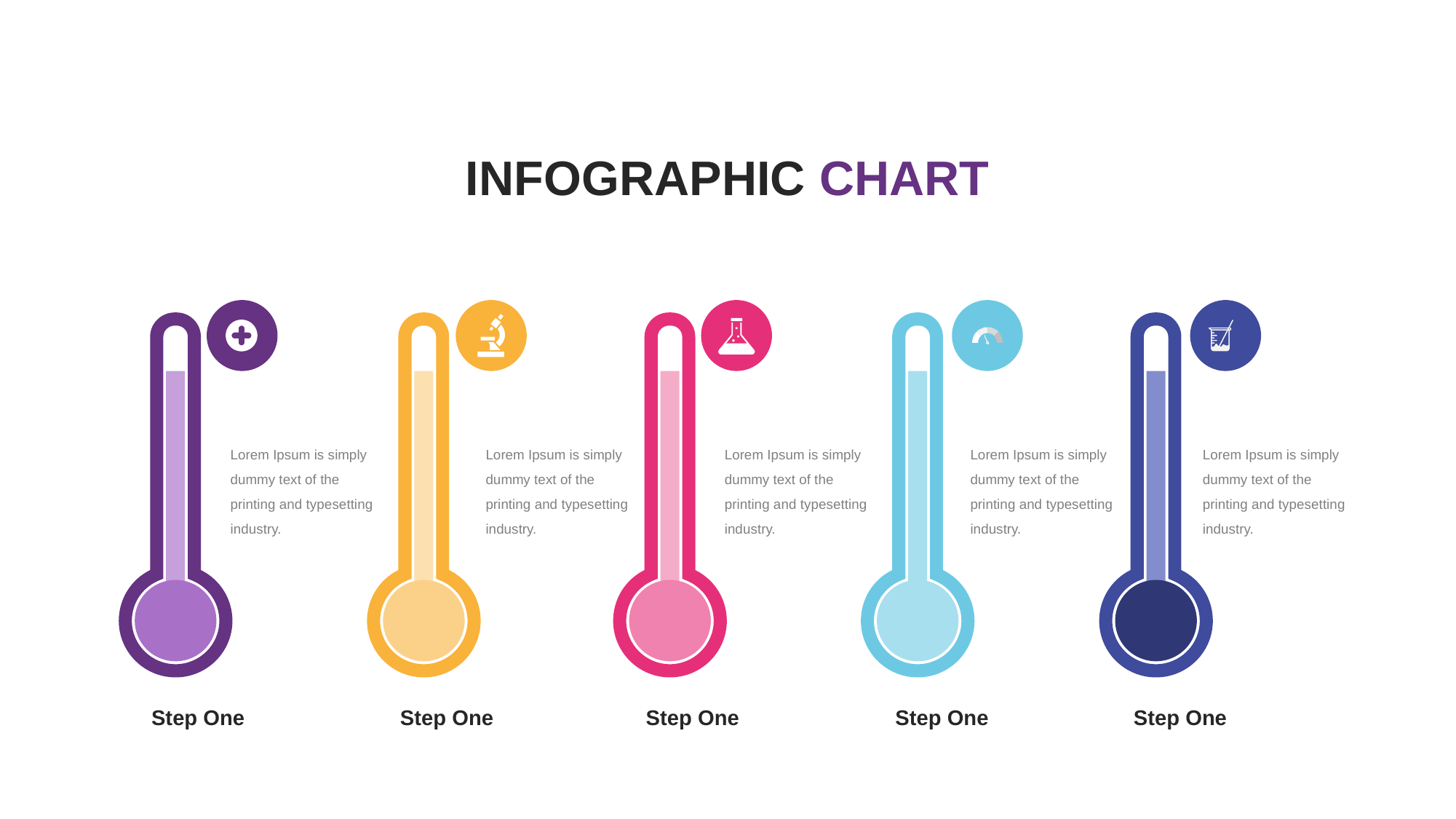

INFOGRAPHIC CHART

Lorem Ipsum is simply dummy text of the printing and typesetting industry.
Lorem Ipsum is simply dummy text of the printing and typesetting industry.
Lorem Ipsum is simply dummy text of the printing and typesetting industry.
Lorem Ipsum is simply dummy text of the printing and typesetting industry.
Lorem Ipsum is simply dummy text of the printing and typesetting industry.
Step One
Step One
Step One
Step One
Step One